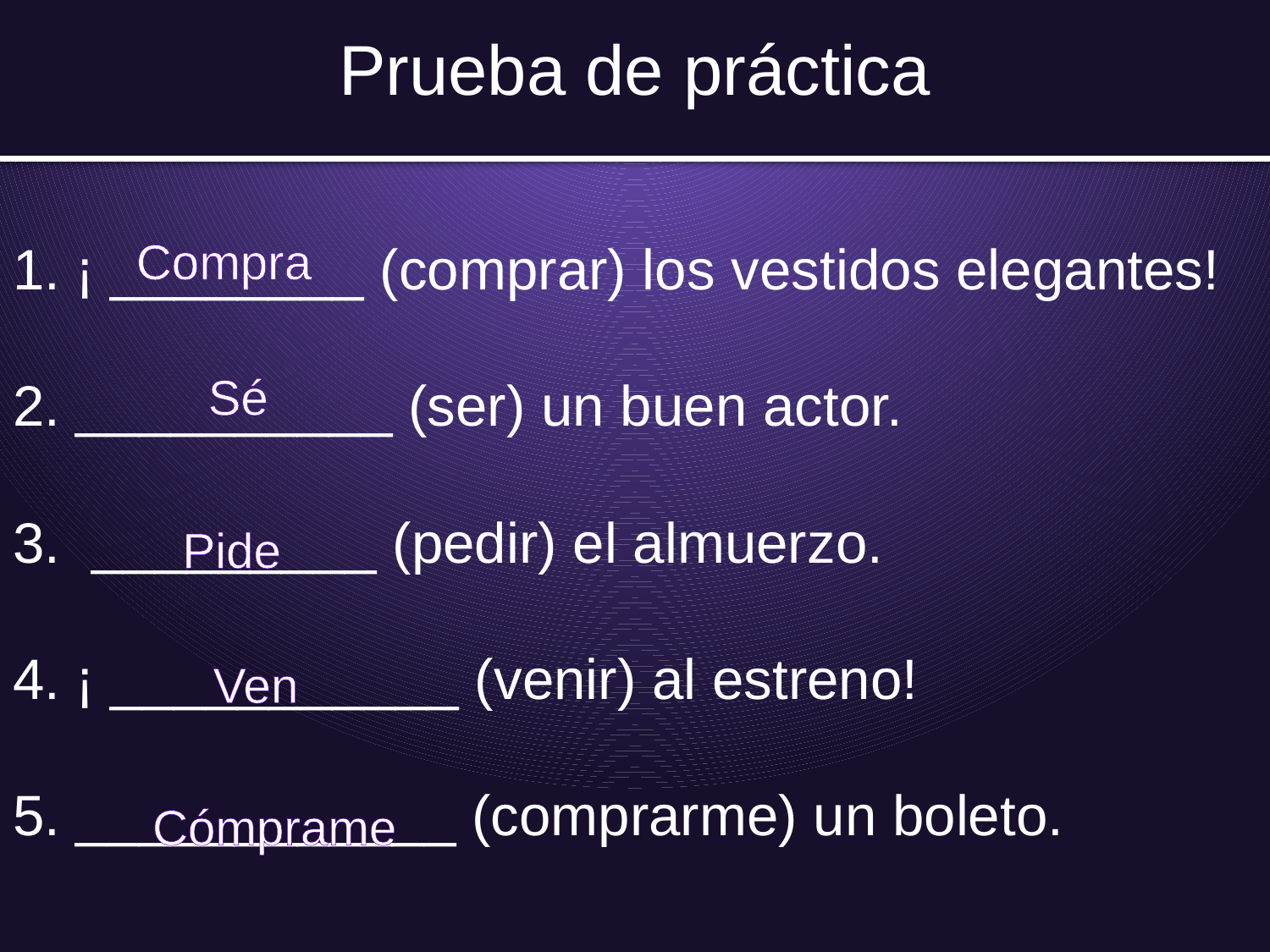

# Prueba de práctica
1. ¡ ________ (comprar) los vestidos elegantes!
2. __________ (ser) un buen actor.
3.  _________ (pedir) el almuerzo.
4. ¡ ___________ (venir) al estreno!
5. ____________ (comprarme) un boleto.
Compra
Sé
Pide
Ven
Cómprame